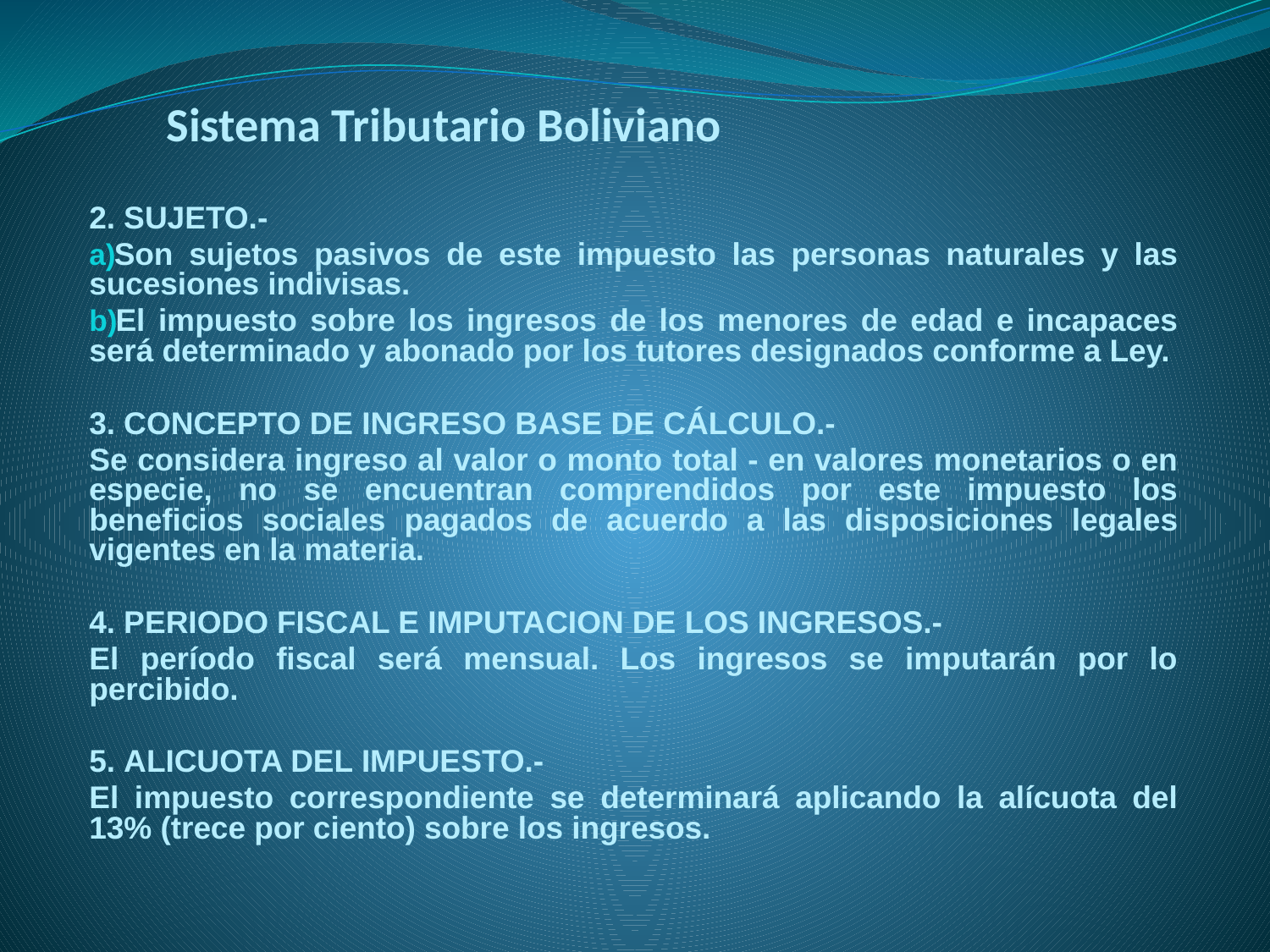

# Sistema Tributario Boliviano
2. SUJETO.-
Son sujetos pasivos de este impuesto las personas naturales y las sucesiones indivisas.
El impuesto sobre los ingresos de los menores de edad e incapaces será determinado y abonado por los tutores designados conforme a Ley.

3. CONCEPTO DE INGRESO BASE DE CÁLCULO.-
Se considera ingreso al valor o monto total - en valores monetarios o en especie, no se encuentran comprendidos por este impuesto los beneficios sociales pagados de acuerdo a las disposiciones legales vigentes en la materia.

4. PERIODO FISCAL E IMPUTACION DE LOS INGRESOS.-
El período fiscal será mensual. Los ingresos se imputarán por lo percibido.

5. ALICUOTA DEL IMPUESTO.-
El impuesto correspondiente se determinará aplicando la alícuota del 13% (trece por ciento) sobre los ingresos.